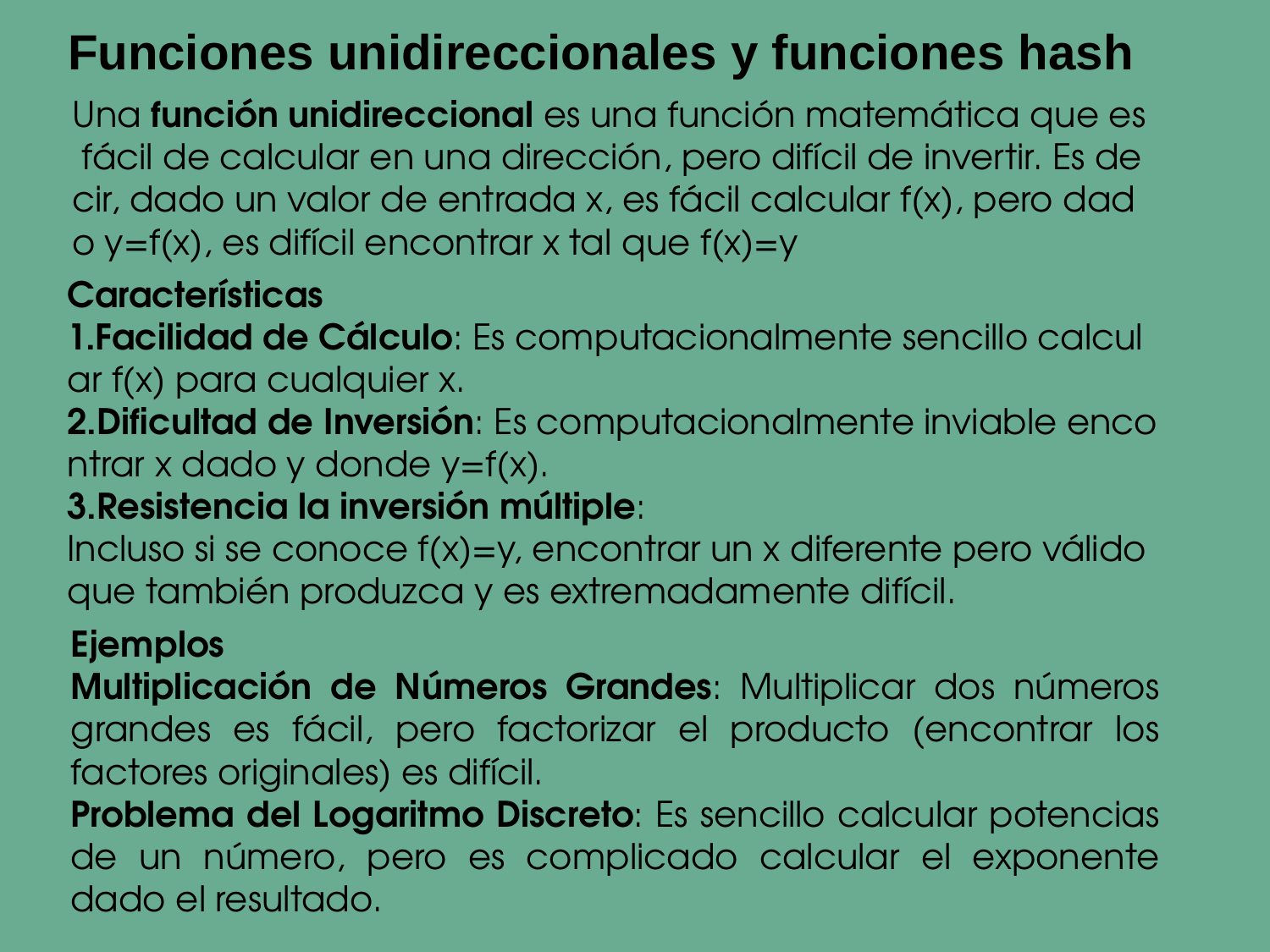

# Funciones unidireccionales y funciones hash
Una función unidireccional es una función matemática que es fácil de calcular en una dirección, pero difícil de invertir. Es decir, dado un valor de entrada x, es fácil calcular f(x), pero dado y=f(x), es difícil encontrar x tal que f(x)=y
Características
Facilidad de Cálculo: Es computacionalmente sencillo calcular f(x) para cualquier x.
Dificultad de Inversión: Es computacionalmente inviable encontrar x dado y donde y=f(x).
Resistencia la inversión múltiple: Incluso si se conoce f(x)=y, encontrar un x diferente pero válido que también produzca y es extremadamente difícil.

Ejemplos
Multiplicación de Números Grandes: Multiplicar dos números grandes es fácil, pero factorizar el producto (encontrar los factores originales) es difícil.
Problema del Logaritmo Discreto: Es sencillo calcular potencias de un número, pero es complicado calcular el exponente dado el resultado.